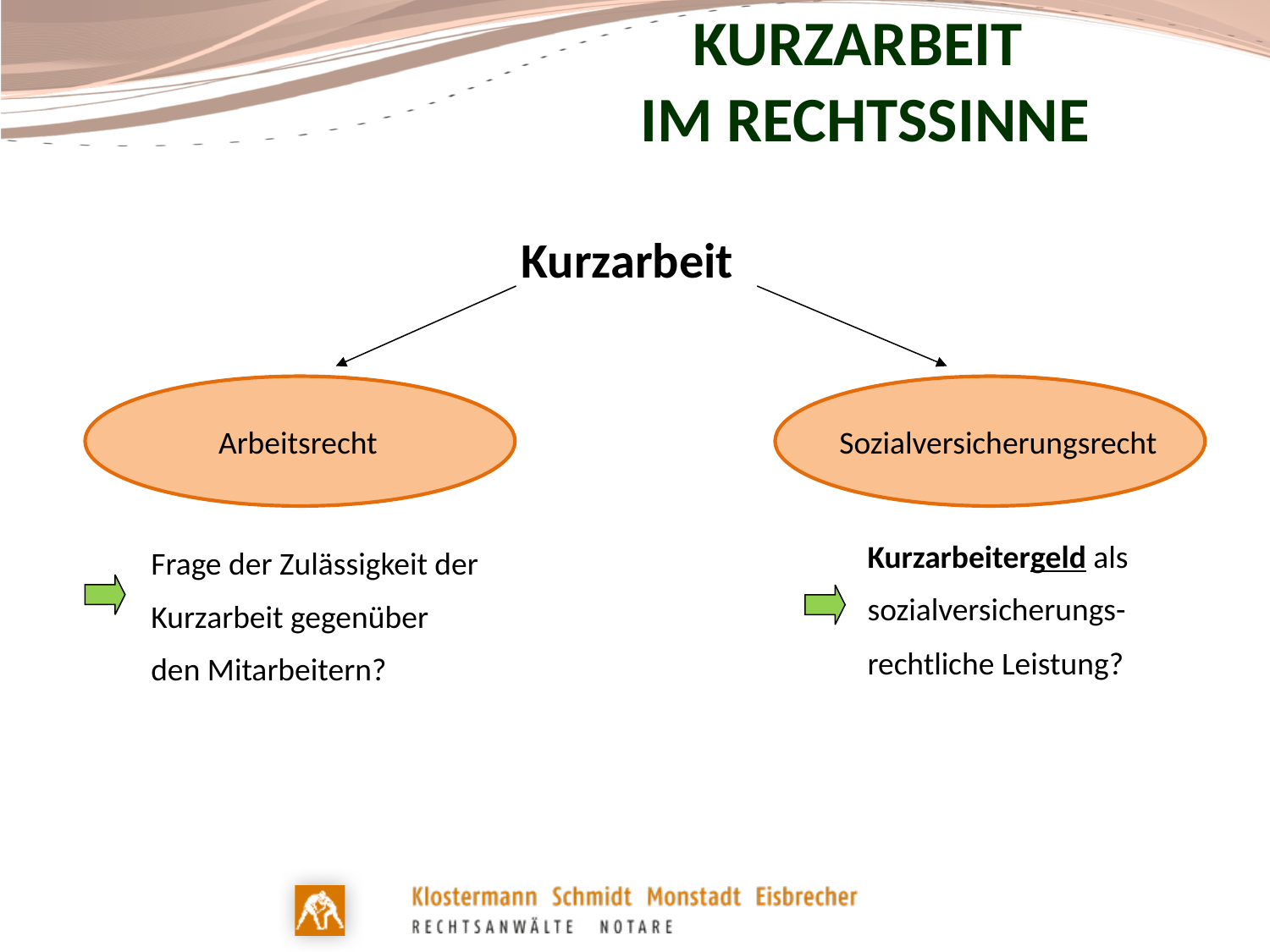

# Kurzarbeit im Rechtssinne
Kurzarbeit

Arbeitsrecht
Sozialversicherungsrecht
Kurzarbeitergeld als
sozialversicherungs-
rechtliche Leistung?
Frage der Zulässigkeit der
Kurzarbeit gegenüber
den Mitarbeitern?